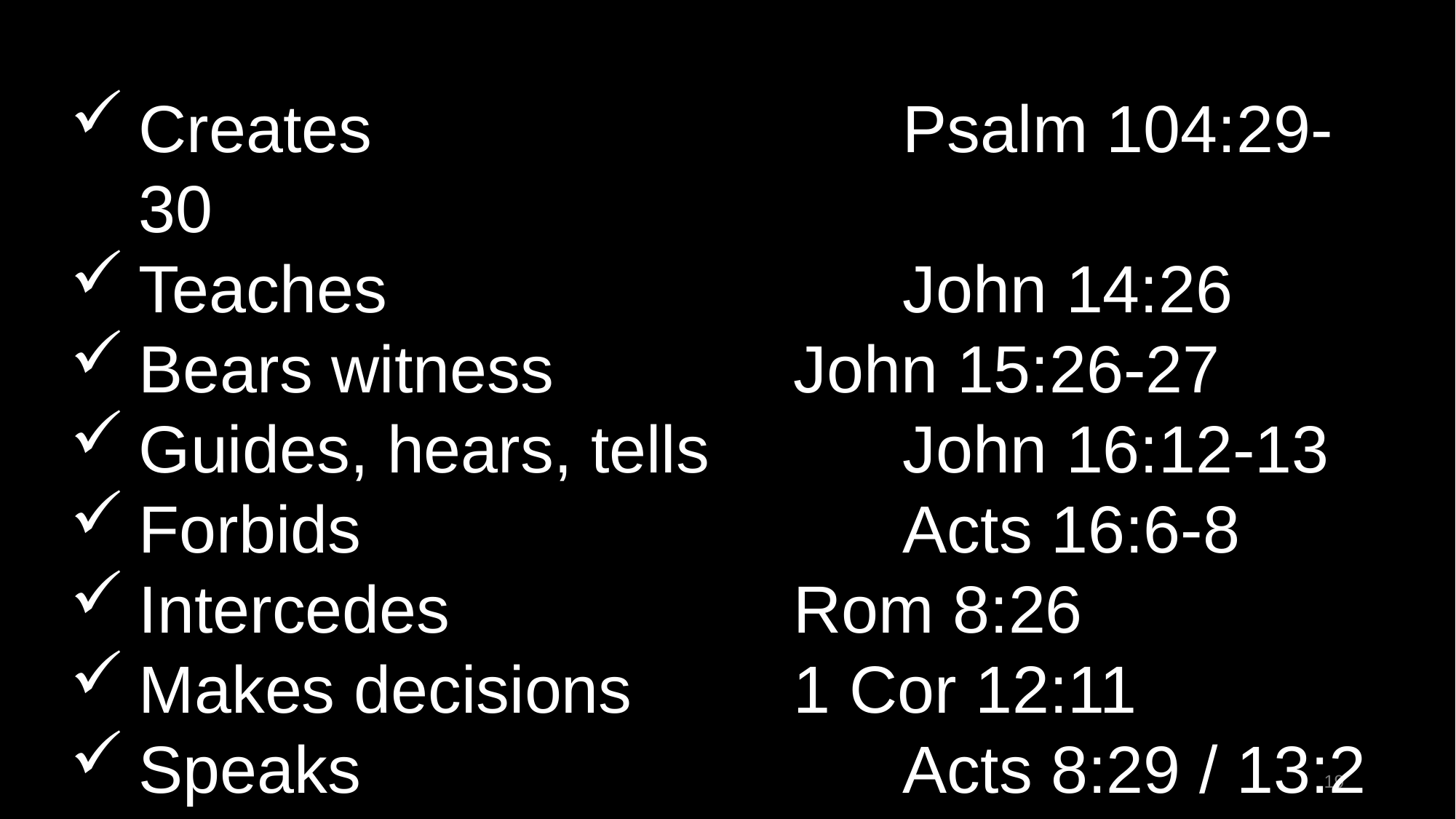

Creates					Psalm 104:29-30
Teaches					John 14:26
Bears witness			John 15:26-27
Guides, hears, tells		John 16:12-13
Forbids					Acts 16:6-8
Intercedes				Rom 8:26
Makes decisions		1 Cor 12:11
Speaks					Acts 8:29 / 13:2
19